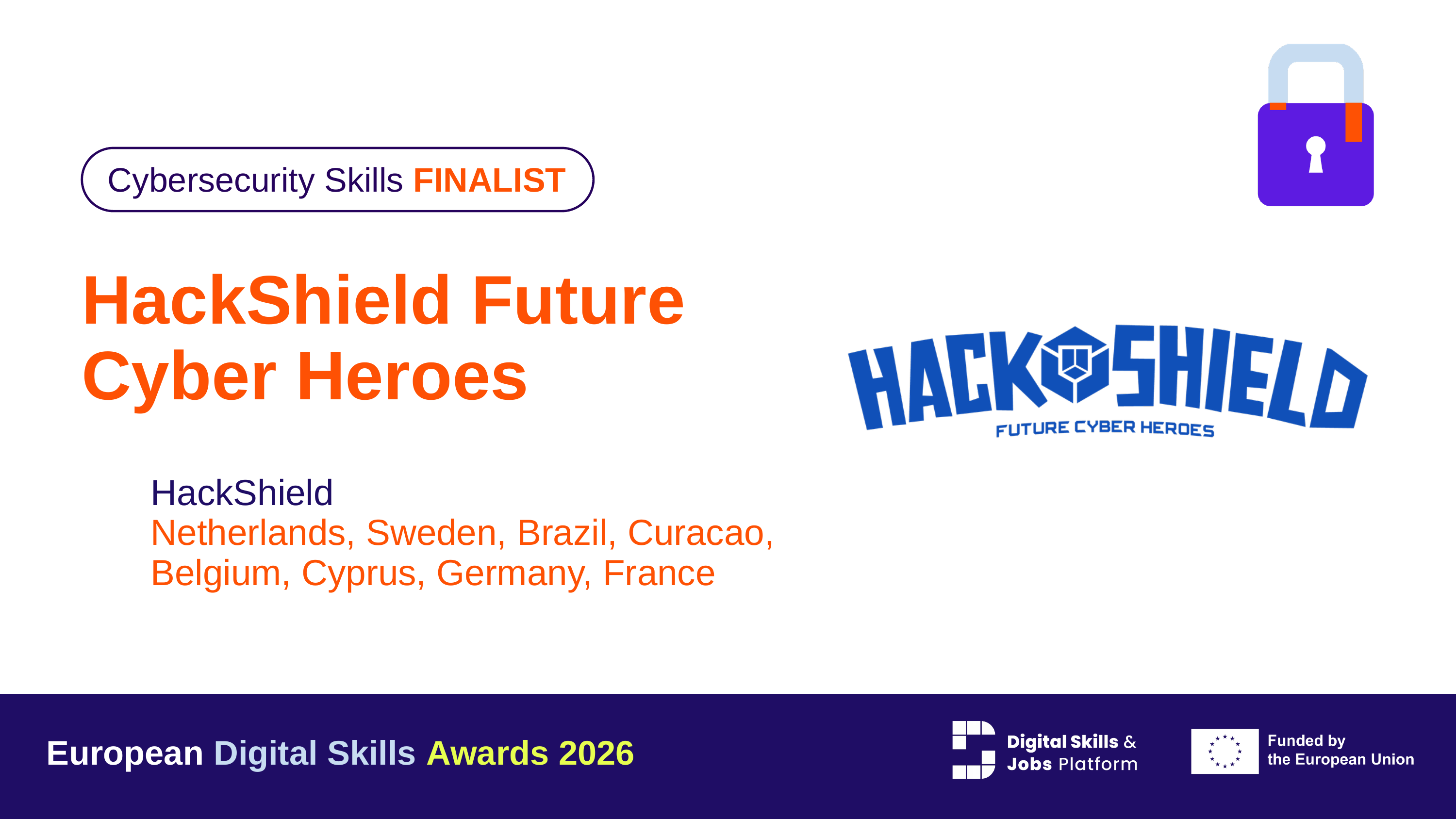

Cybersecurity Skills FINALIST

HackShield Future
Cyber Heroes

HackShield
Netherlands, Sweden, Brazil, Curacao, Belgium, Cyprus, Germany, France

European Digital Skills Awards 2026